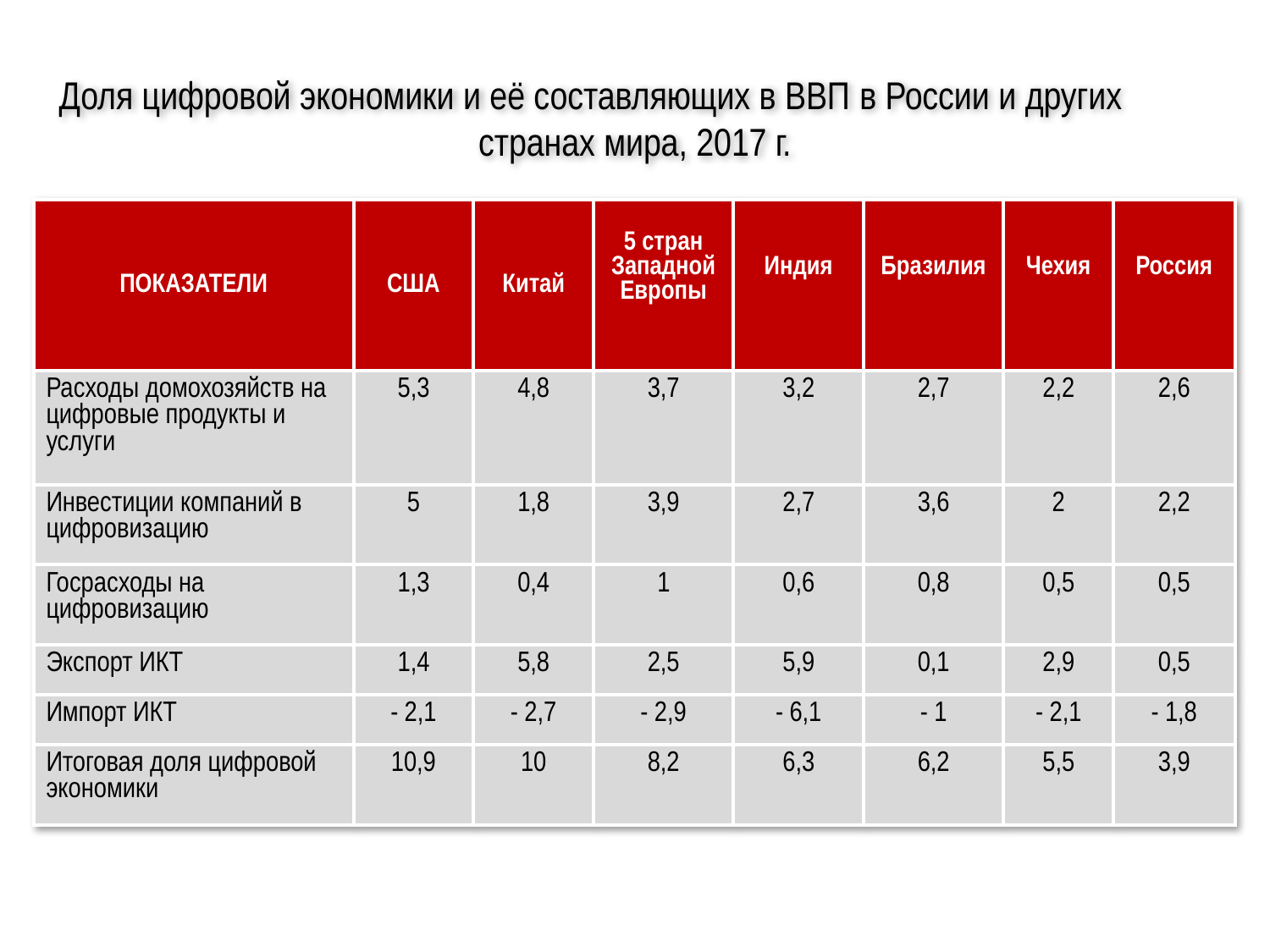

Доля цифровой экономики и её составляющих в ВВП в России и других           странах мира, 2017 г.

| ПОКАЗАТЕЛИ | США | Китай | 5 стран Западной Европы | Индия | Бразилия | Чехия | Россия |
| --- | --- | --- | --- | --- | --- | --- | --- |
| Расходы домохозяйств на цифровые продукты и услуги | 5,3 | 4,8 | 3,7 | 3,2 | 2,7 | 2,2 | 2,6 |
| Инвестиции компаний в цифровизацию | 5 | 1,8 | 3,9 | 2,7 | 3,6 | 2 | 2,2 |
| Госрасходы на цифровизацию | 1,3 | 0,4 | 1 | 0,6 | 0,8 | 0,5 | 0,5 |
| Экспорт ИКТ | 1,4 | 5,8 | 2,5 | 5,9 | 0,1 | 2,9 | 0,5 |
| Импорт ИКТ | - 2,1 | - 2,7 | - 2,9 | - 6,1 | - 1 | - 2,1 | - 1,8 |
| Итоговая доля цифровой экономики | 10,9 | 10 | 8,2 | 6,3 | 6,2 | 5,5 | 3,9 |